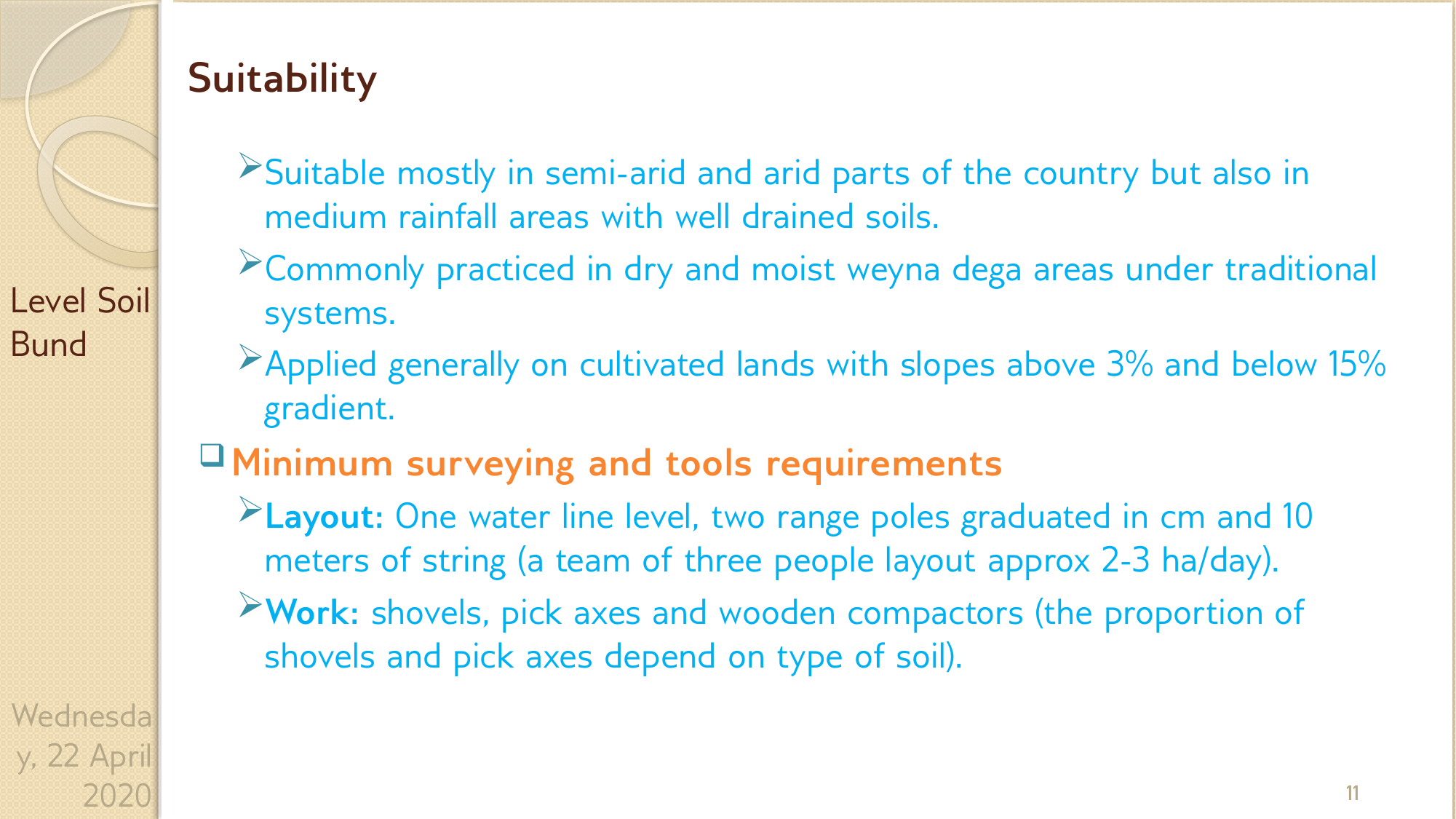

# Suitability
Suitable mostly in semi-arid and arid parts of the country but also in medium rainfall areas with well drained soils.
Commonly practiced in dry and moist weyna dega areas under traditional systems.
Applied generally on cultivated lands with slopes above 3% and below 15% gradient.
Minimum surveying and tools requirements
Layout: One water line level, two range poles graduated in cm and 10 meters of string (a team of three people layout approx 2-3 ha/day).
Work: shovels, pick axes and wooden compactors (the proportion of shovels and pick axes depend on type of soil).

Level Soil Bund
11
Wednesday, 22 April 2020